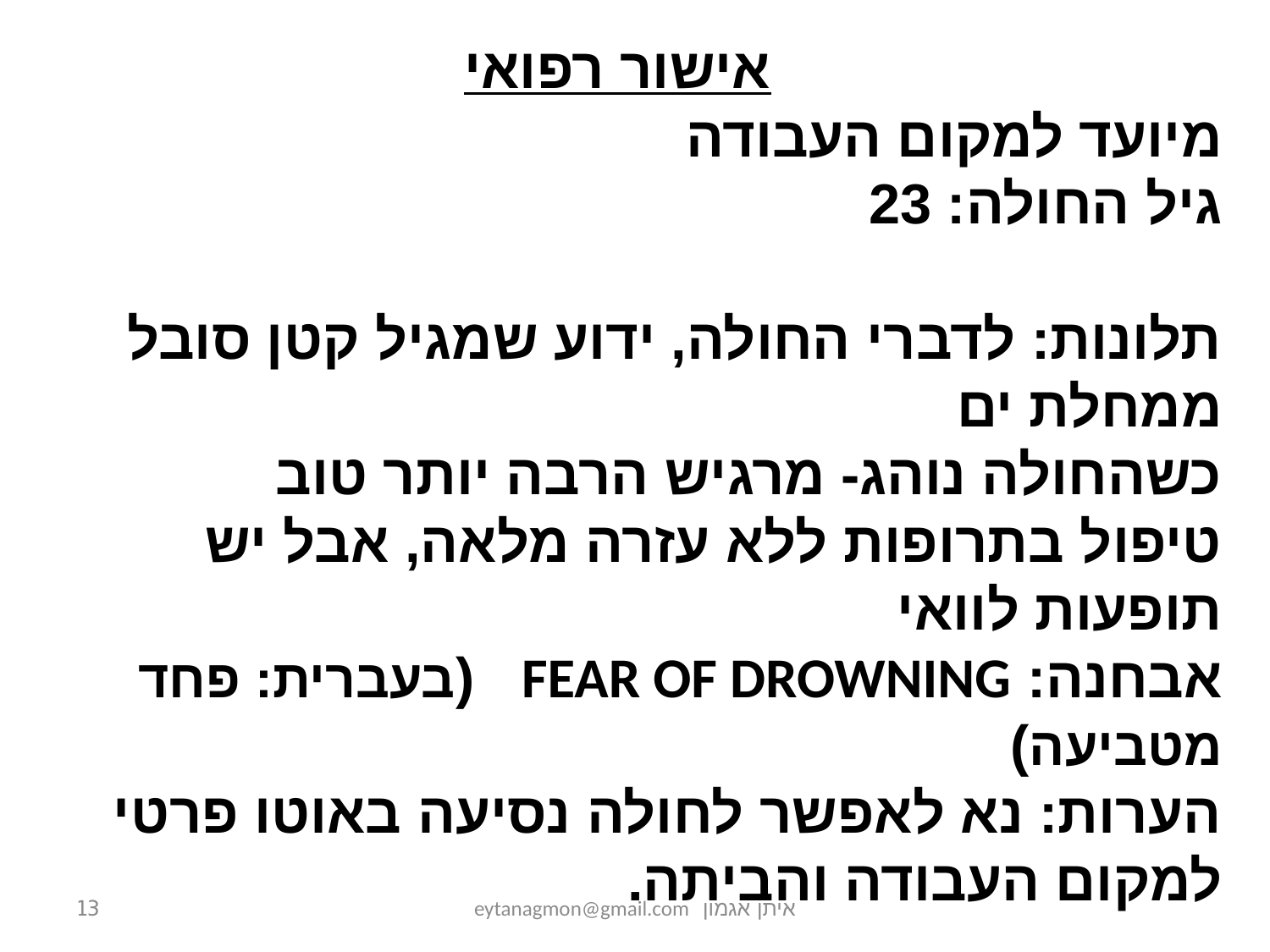

אישור רפואי
מיועד למקום העבודה
גיל החולה: 23

תלונות: לדברי החולה, ידוע שמגיל קטן סובל ממחלת ים
כשהחולה נוהג- מרגיש הרבה יותר טוב
טיפול בתרופות ללא עזרה מלאה, אבל יש תופעות לוואי
אבחנה: FEAR OF DROWNING   (בעברית: פחד מטביעה)
הערות: נא לאפשר לחולה נסיעה באוטו פרטי למקום העבודה והביתה.

קופת חולים, רופאיה ועובדיה האחרים אינם אחראים לאמיתות העובדות שנרשמו לפנינו...
13
איתן אגמון  eytanagmon@gmail.com